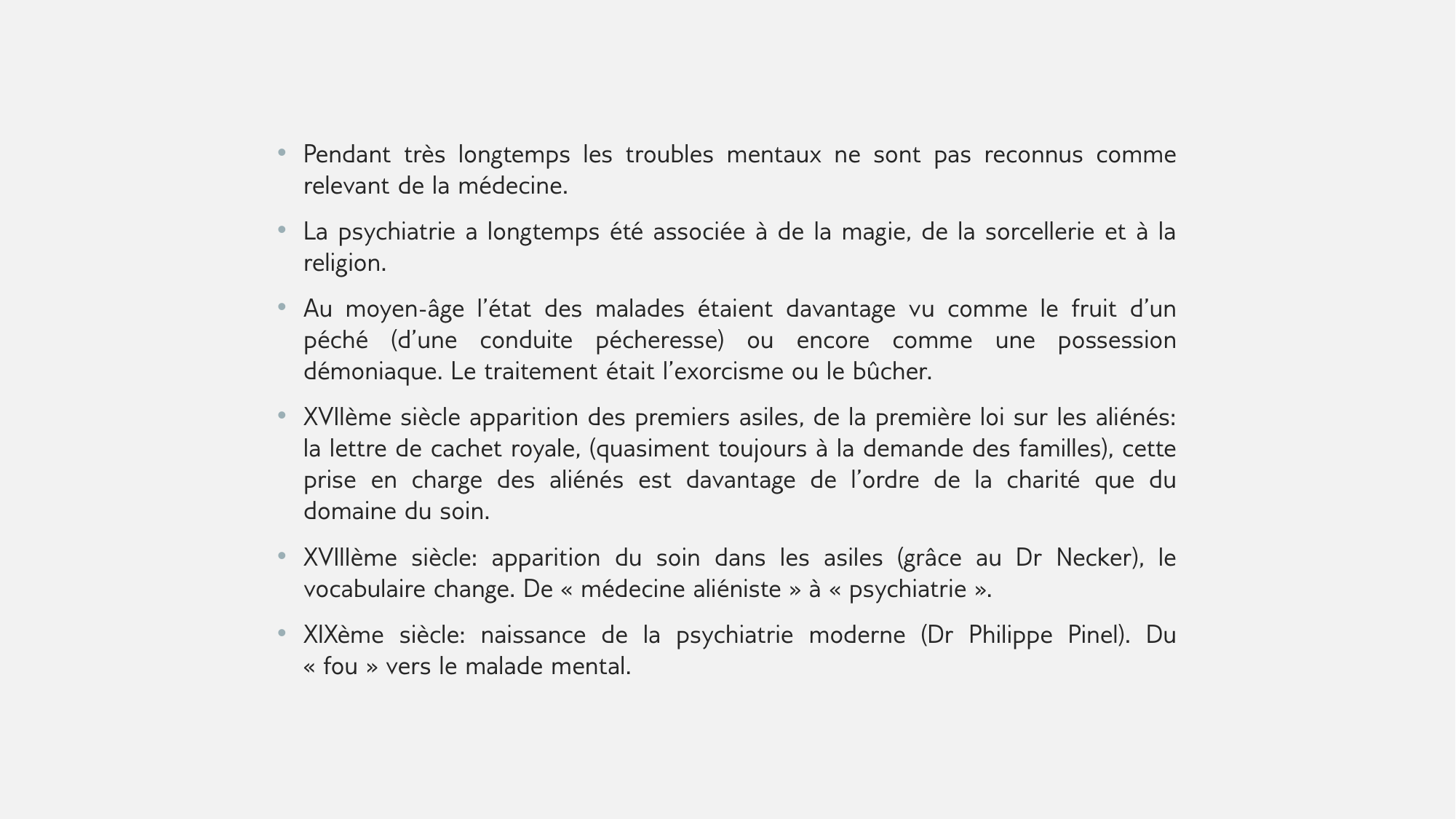

Pendant très longtemps les troubles mentaux ne sont pas reconnus comme relevant de la médecine.
La psychiatrie a longtemps été associée à de la magie, de la sorcellerie et à la religion.
Au moyen-âge l’état des malades étaient davantage vu comme le fruit d’un péché (d’une conduite pécheresse) ou encore comme une possession démoniaque. Le traitement était l’exorcisme ou le bûcher.
XVIIème siècle apparition des premiers asiles, de la première loi sur les aliénés: la lettre de cachet royale, (quasiment toujours à la demande des familles), cette prise en charge des aliénés est davantage de l’ordre de la charité que du domaine du soin.
XVIIIème siècle: apparition du soin dans les asiles (grâce au Dr Necker), le vocabulaire change. De « médecine aliéniste » à « psychiatrie ».
XIXème siècle: naissance de la psychiatrie moderne (Dr Philippe Pinel). Du « fou » vers le malade mental.